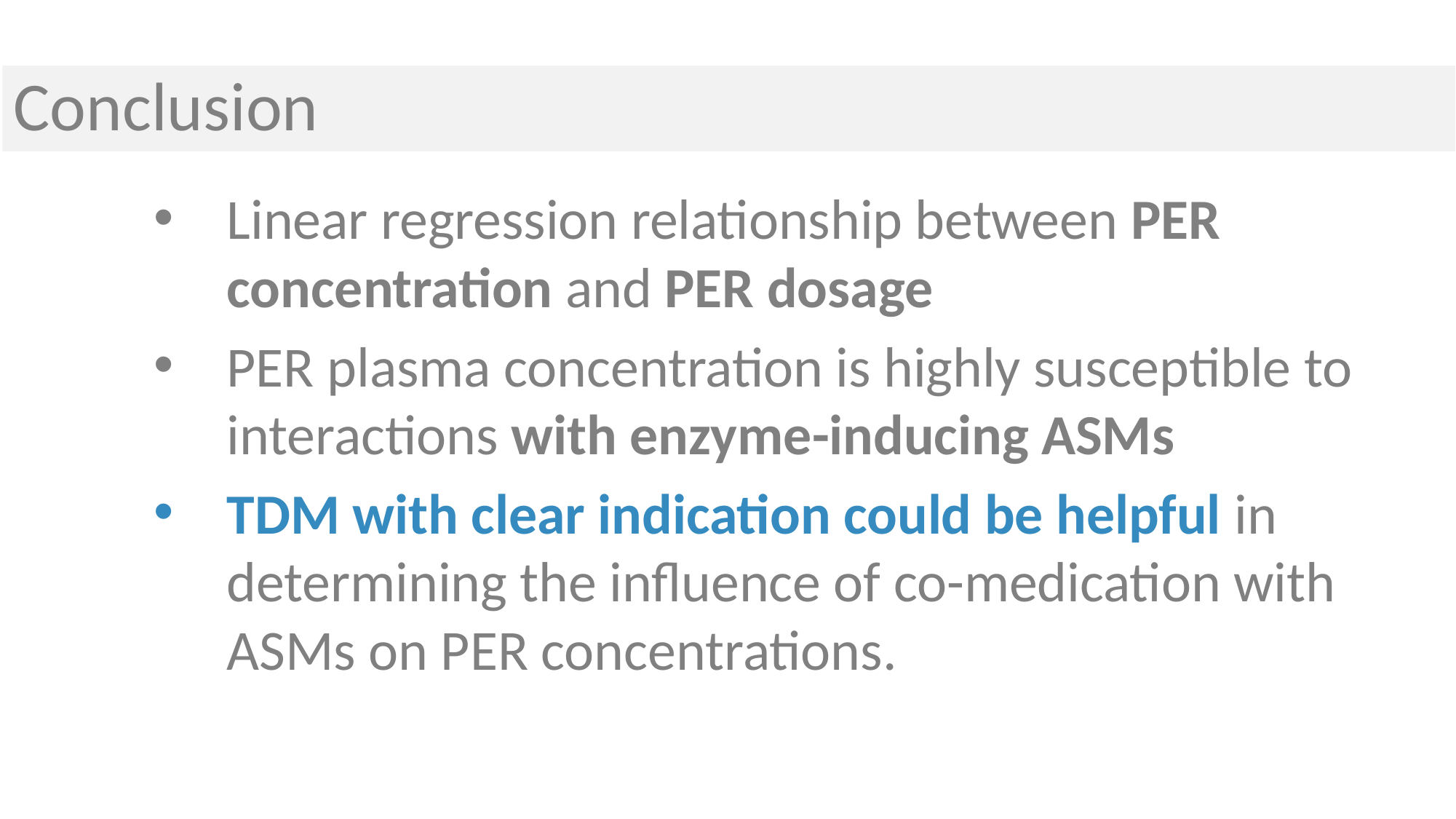

# Conclusion
Linear regression relationship between PER concentration and PER dosage
PER plasma concentration is highly susceptible to interactions with enzyme-inducing ASMs
TDM with clear indication could be helpful in determining the influence of co-medication with ASMs on PER concentrations.